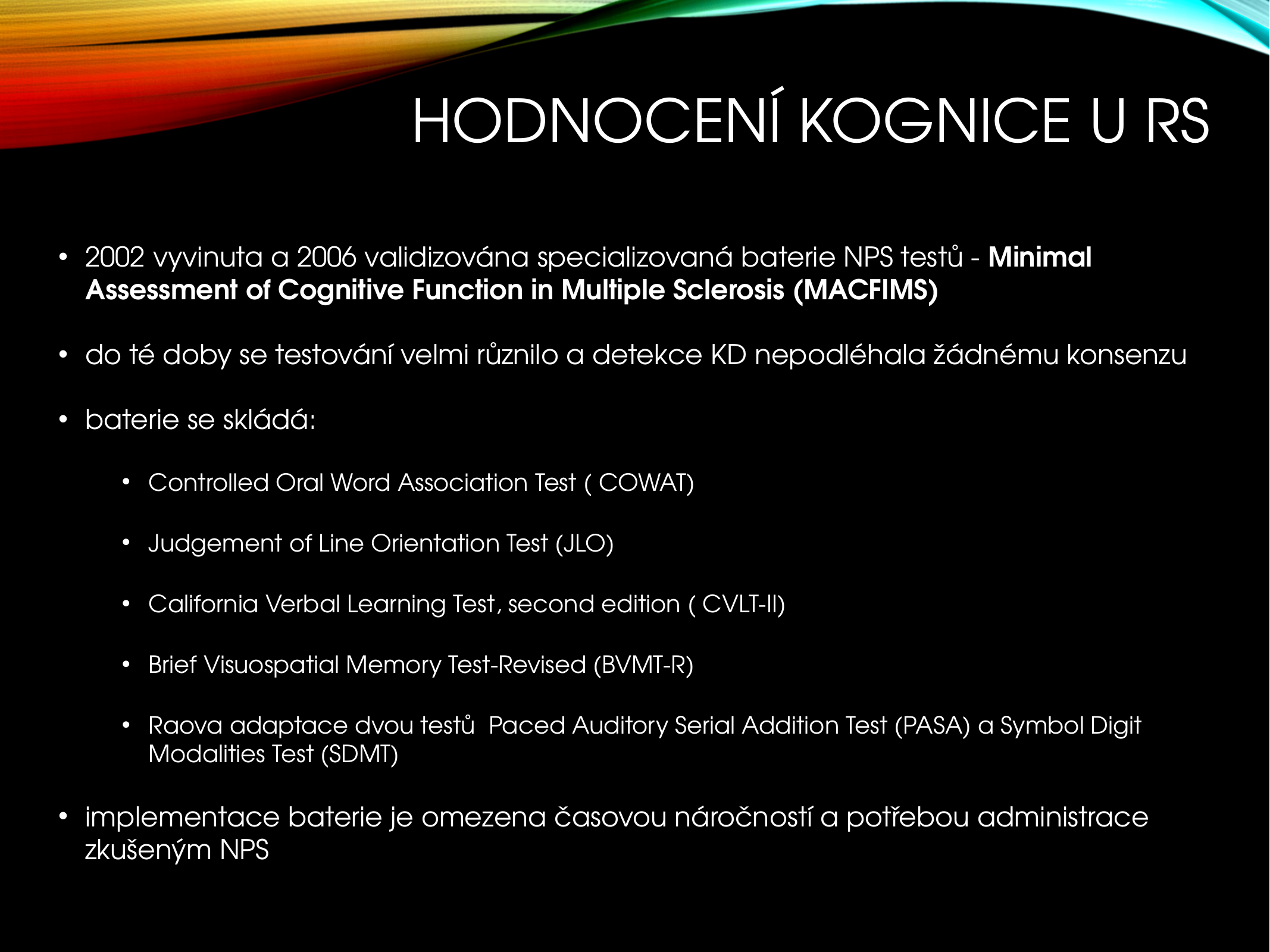

# Hodnocení kognice u RS
2002 vyvinuta a 2006 validizována specializovaná baterie NPS testů - Minimal Assessment of Cognitive Function in Multiple Sclerosis (MACFIMS)
do té doby se testování velmi různilo a detekce KD nepodléhala žádnému konsenzu
baterie se skládá:
Controlled Oral Word Association Test ( COWAT)
Judgement of Line Orientation Test (JLO)
California Verbal Learning Test, second edition ( CVLT-II)
Brief Visuospatial Memory Test-Revised (BVMT-R)
Raova adaptace dvou testů  Paced Auditory Serial Addition Test (PASA) a Symbol Digit Modalities Test (SDMT)
implementace baterie je omezena časovou náročností a potřebou administrace zkušeným NPS